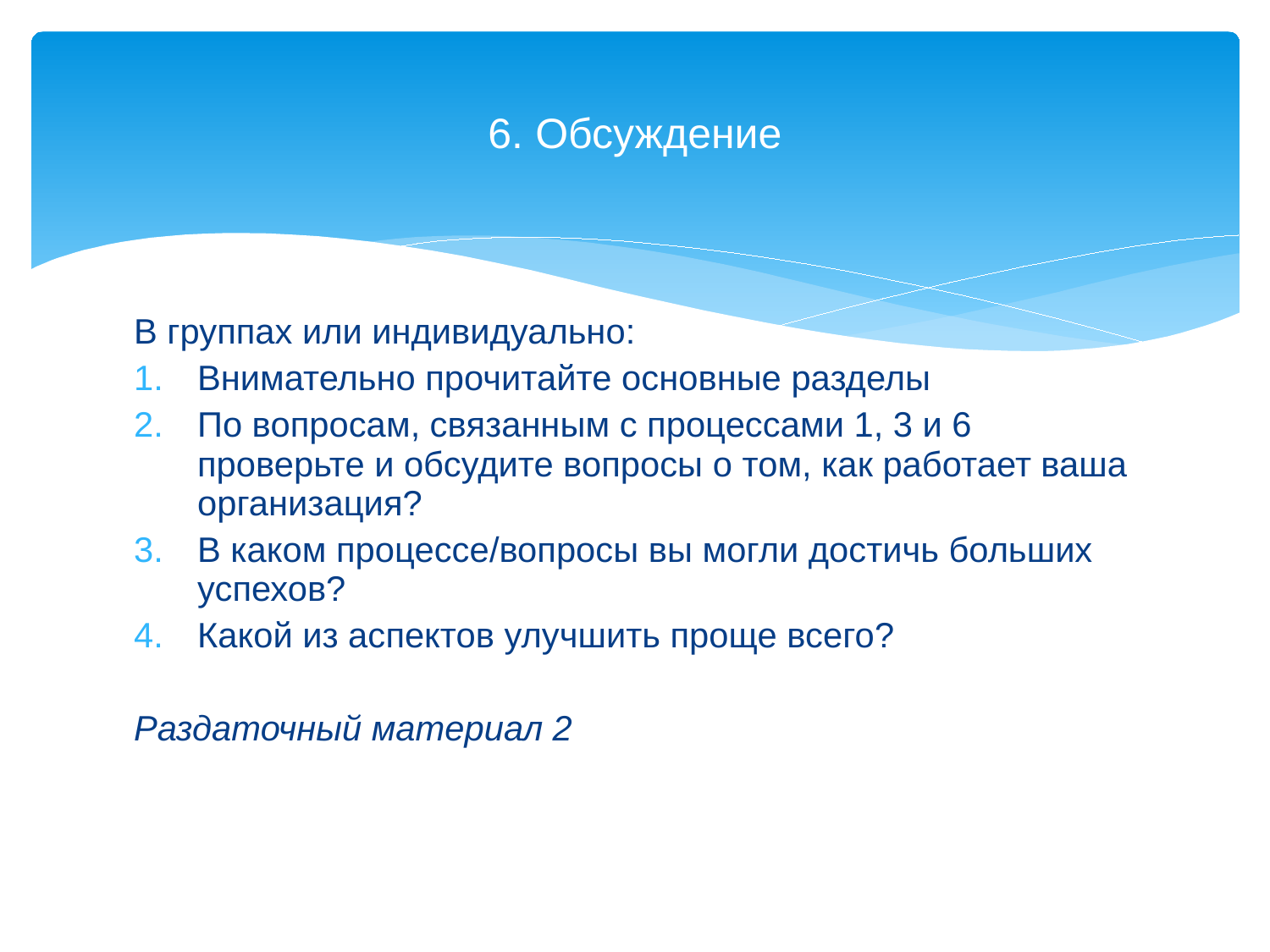

# 6. Обсуждение
В группах или индивидуально:
Внимательно прочитайте основные разделы
По вопросам, связанным с процессами 1, 3 и 6 проверьте и обсудите вопросы о том, как работает ваша организация?
В каком процессе/вопросы вы могли достичь больших успехов?
Какой из аспектов улучшить проще всего?

Раздаточный материал 2